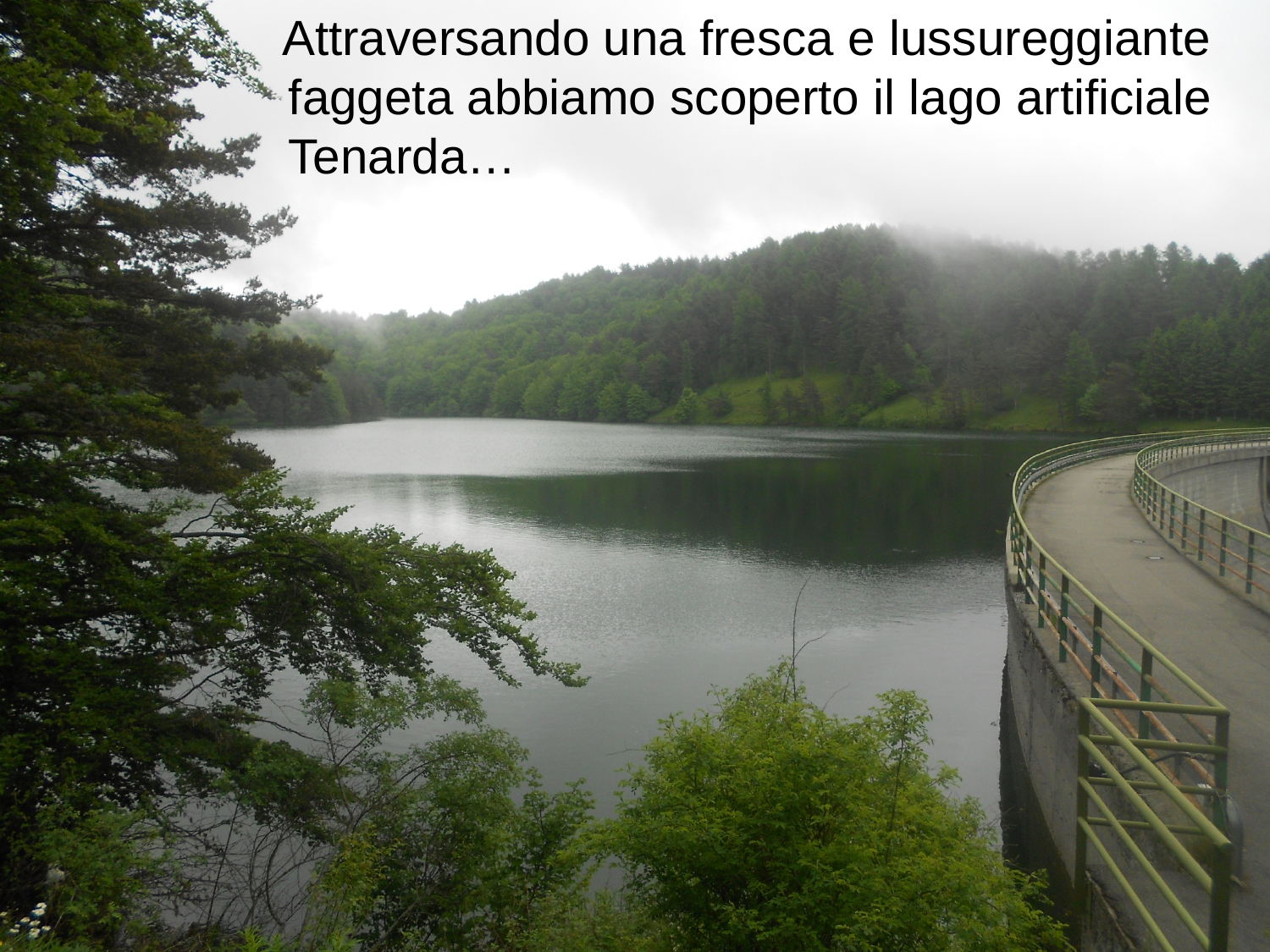

Attraversando una fresca e lussureggiante faggeta abbiamo scoperto il lago artificiale Tenarda…